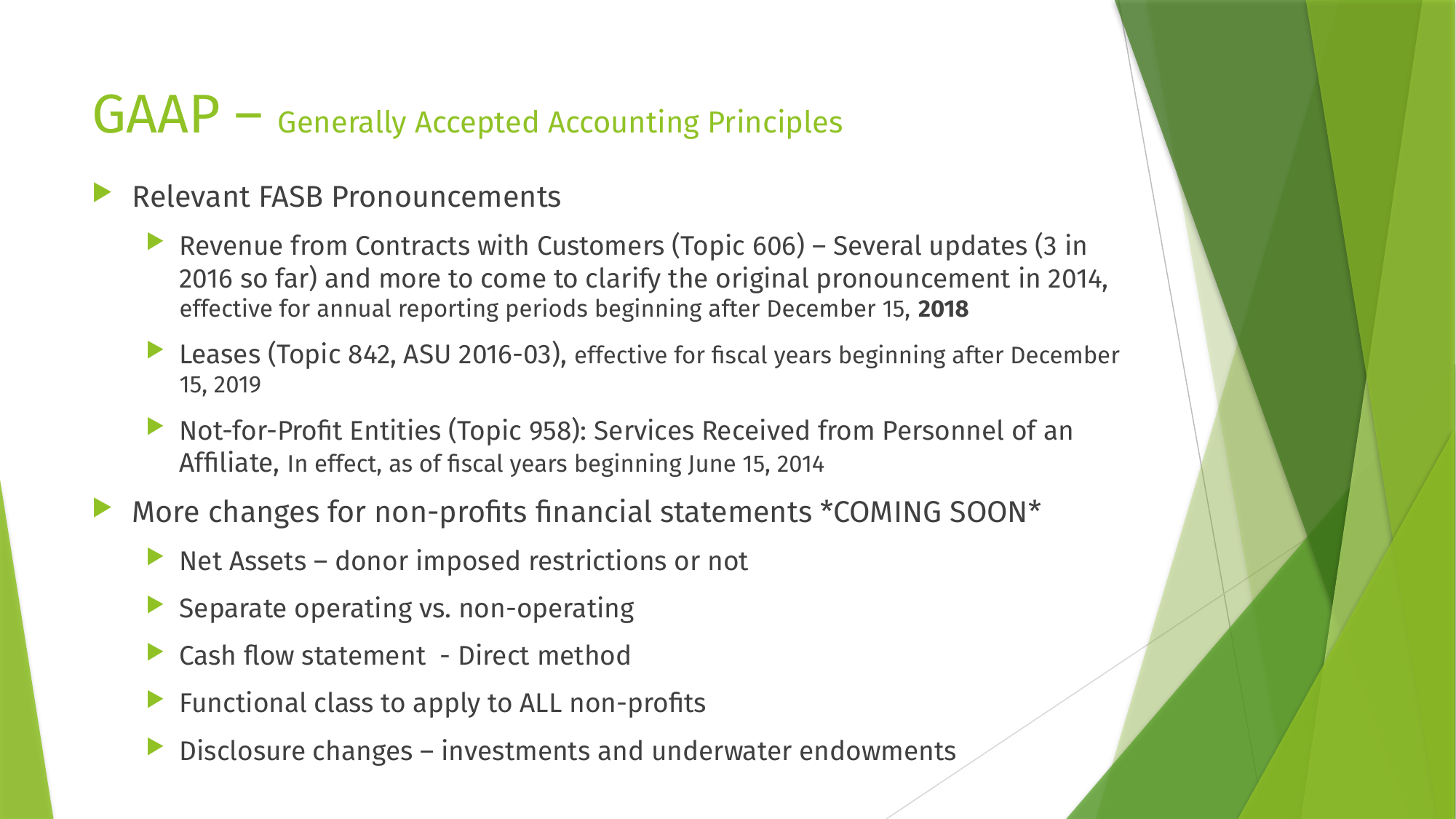

# GAAP – Generally Accepted Accounting Principles
Relevant FASB Pronouncements
Revenue from Contracts with Customers (Topic 606) – Several updates (3 in 2016 so far) and more to come to clarify the original pronouncement in 2014, effective for annual reporting periods beginning after December 15, 2018
Leases (Topic 842, ASU 2016-03), effective for fiscal years beginning after December 15, 2019
Not-for-Profit Entities (Topic 958): Services Received from Personnel of an Affiliate, In effect, as of fiscal years beginning June 15, 2014
More changes for non-profits financial statements *COMING SOON*
Net Assets – donor imposed restrictions or not
Separate operating vs. non-operating
Cash flow statement  - Direct method
Functional class to apply to ALL non-profits
Disclosure changes – investments and underwater endowments